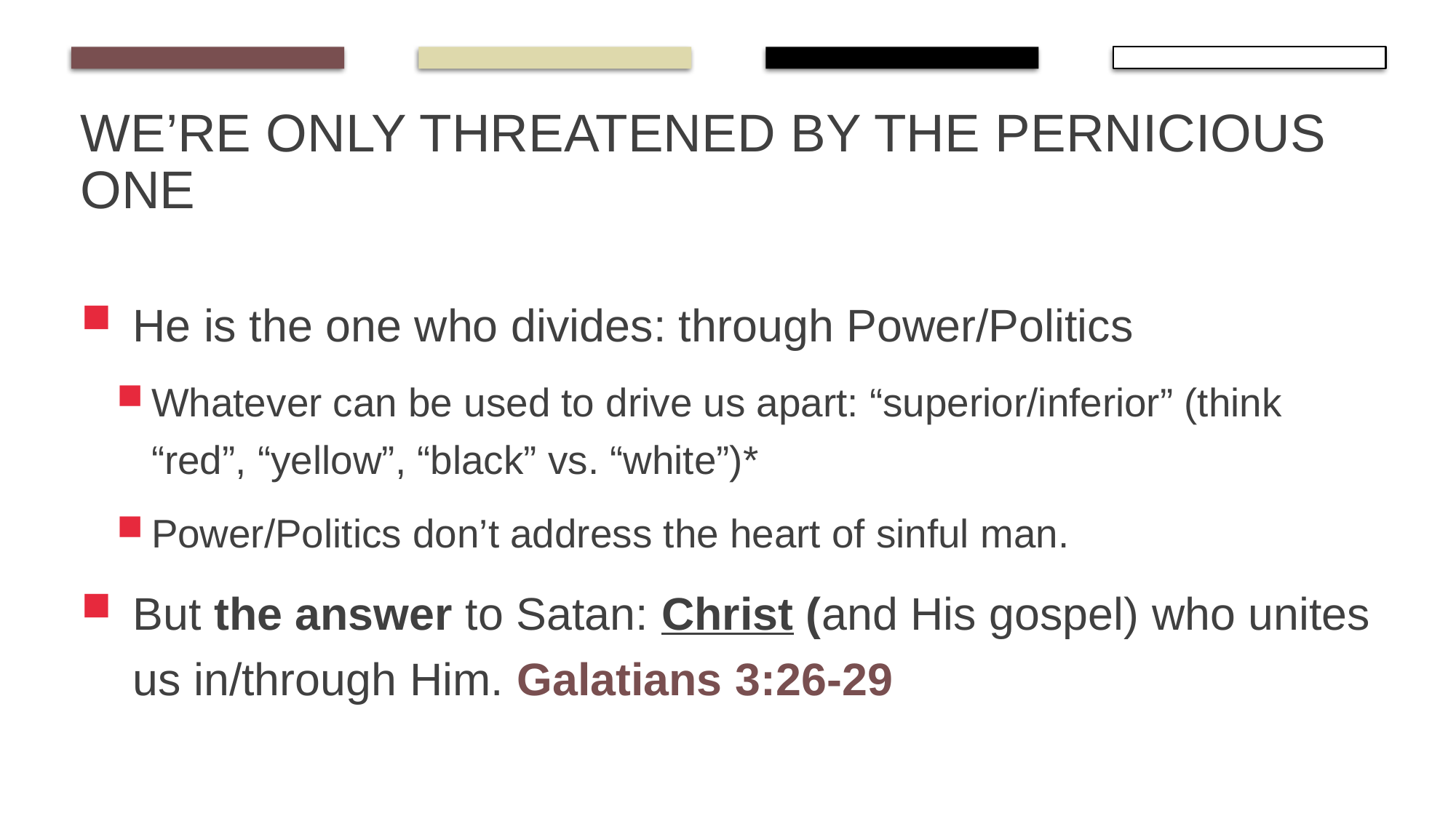

# We’re only threatened by the Pernicious one
He is the one who divides: through Power/Politics
Whatever can be used to drive us apart: “superior/inferior” (think “red”, “yellow”, “black” vs. “white”)*
Power/Politics don’t address the heart of sinful man.
But the answer to Satan: Christ (and His gospel) who unites us in/through Him. Galatians 3:26-29